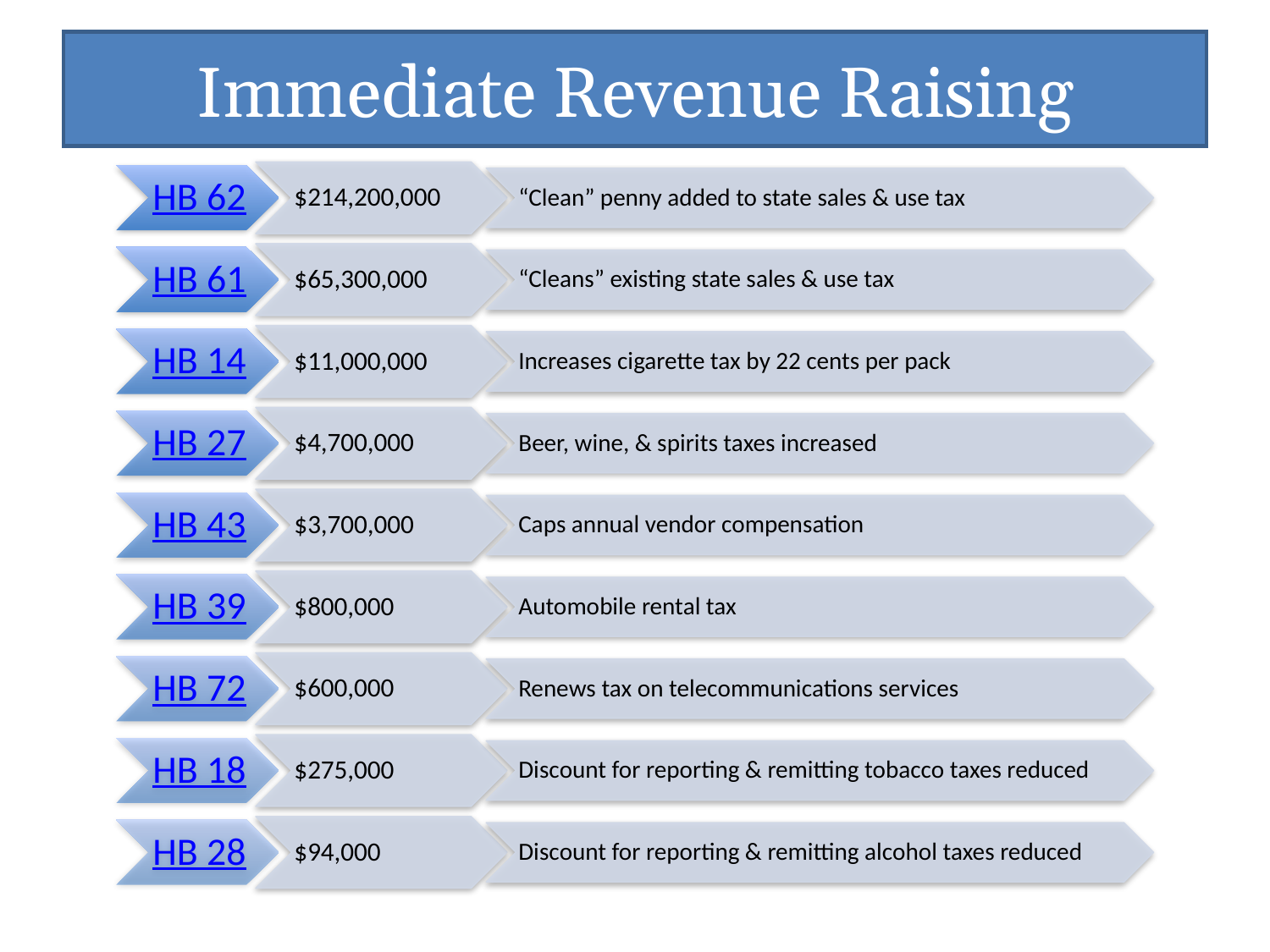

# Immediate Revenue Raising
HB 62
$214,200,000
“Clean” penny added to state sales & use tax
HB 61
$65,300,000
“Cleans” existing state sales & use tax
HB 14
$11,000,000
Increases cigarette tax by 22 cents per pack
HB 27
$4,700,000
Beer, wine, & spirits taxes increased
HB 43
$3,700,000
Caps annual vendor compensation
HB 39
$800,000
Automobile rental tax
HB 72
$600,000
Renews tax on telecommunications services
HB 18
$275,000
Discount for reporting & remitting tobacco taxes reduced
HB 28
$94,000
Discount for reporting & remitting alcohol taxes reduced